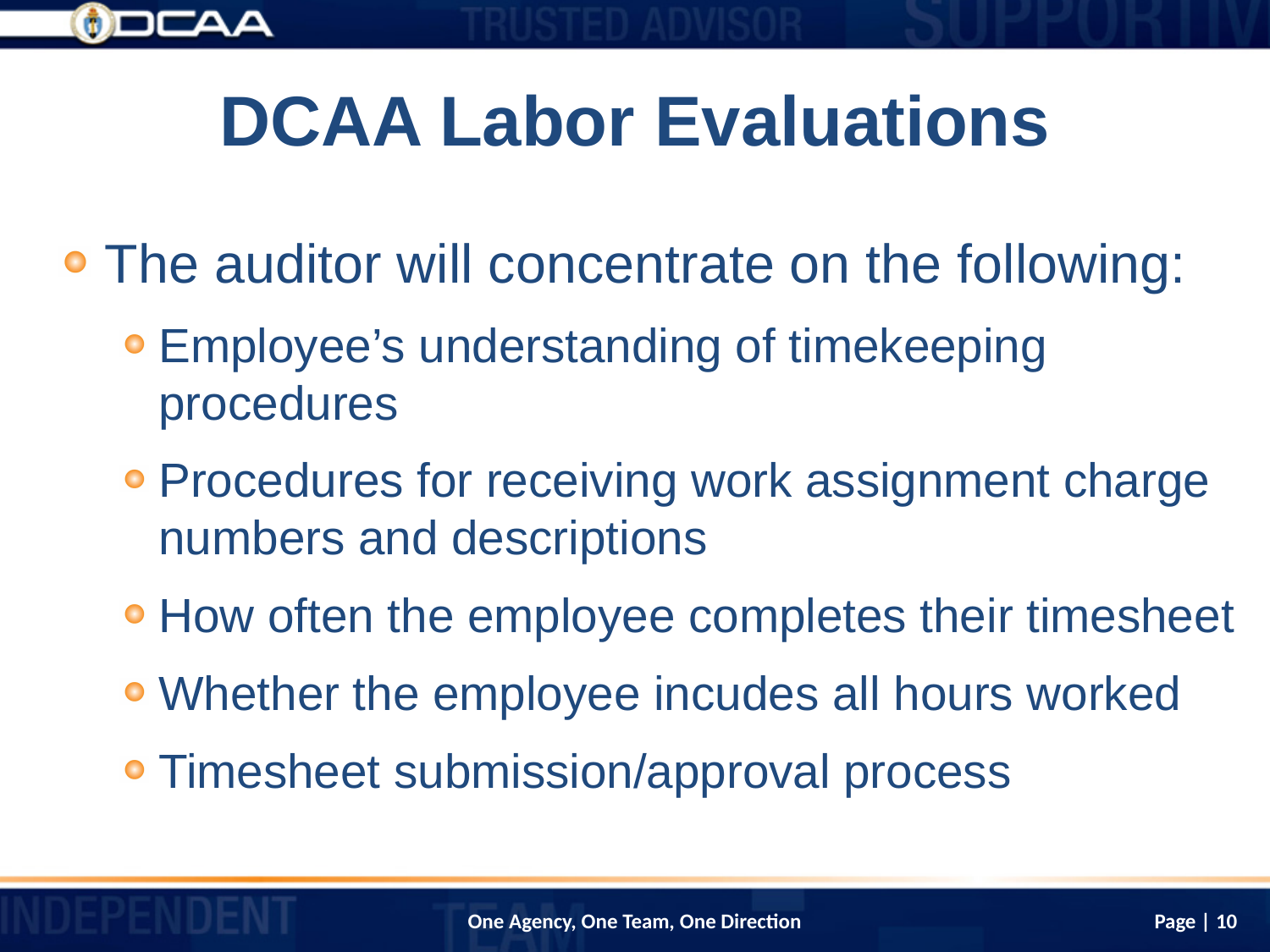

# DCAA Labor Evaluations
The auditor will concentrate on the following:
Employee’s understanding of timekeeping procedures
Procedures for receiving work assignment charge numbers and descriptions
How often the employee completes their timesheet
Whether the employee incudes all hours worked
Timesheet submission/approval process
Page | 10